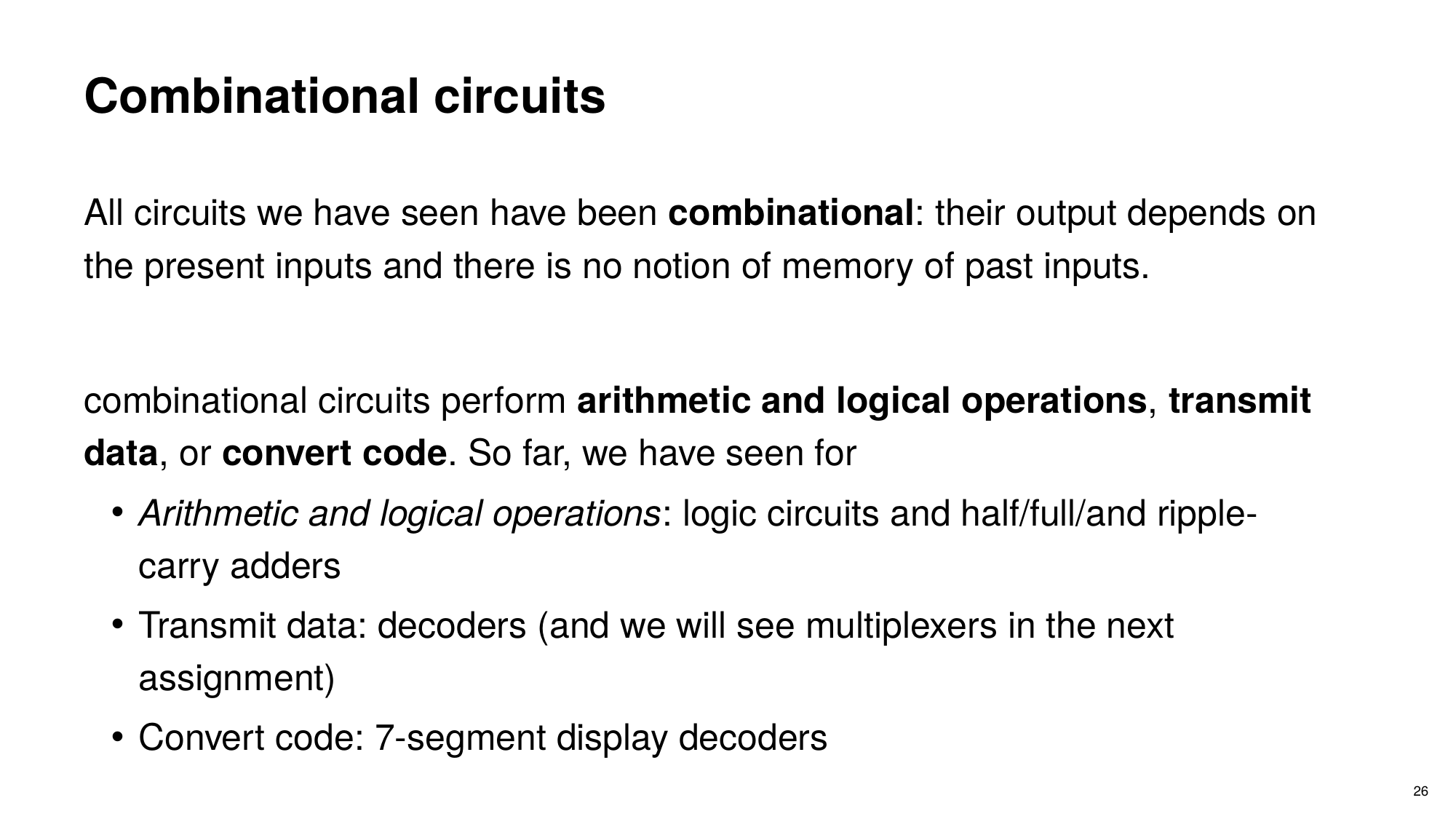

# Combinational circuits

All circuits we have seen have been combinational: their output depends on the present inputs and there is no notion of memory of past inputs.

combinational circuits perform arithmetic and logical operations, transmit data, or convert code. So far, we have seen for
Arithmetic and logical operations: logic circuits and half/full/and ripple-carry adders
Transmit data: decoders (and we will see multiplexers in the next assignment)
Convert code: 7-segment display decoders

26